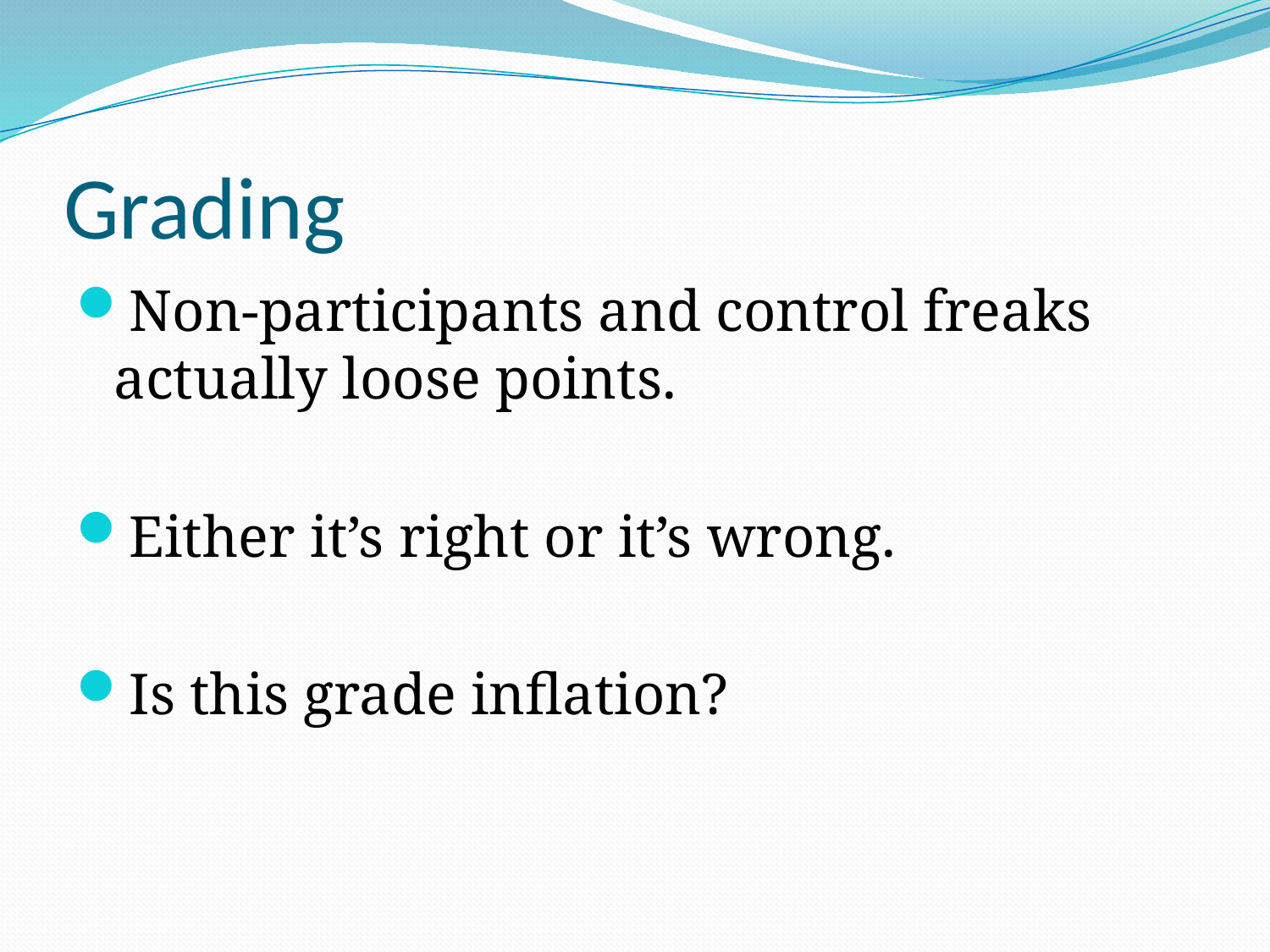

# Grading
Non-participants and control freaks actually loose points.

Either it’s right or it’s wrong.

Is this grade inflation?